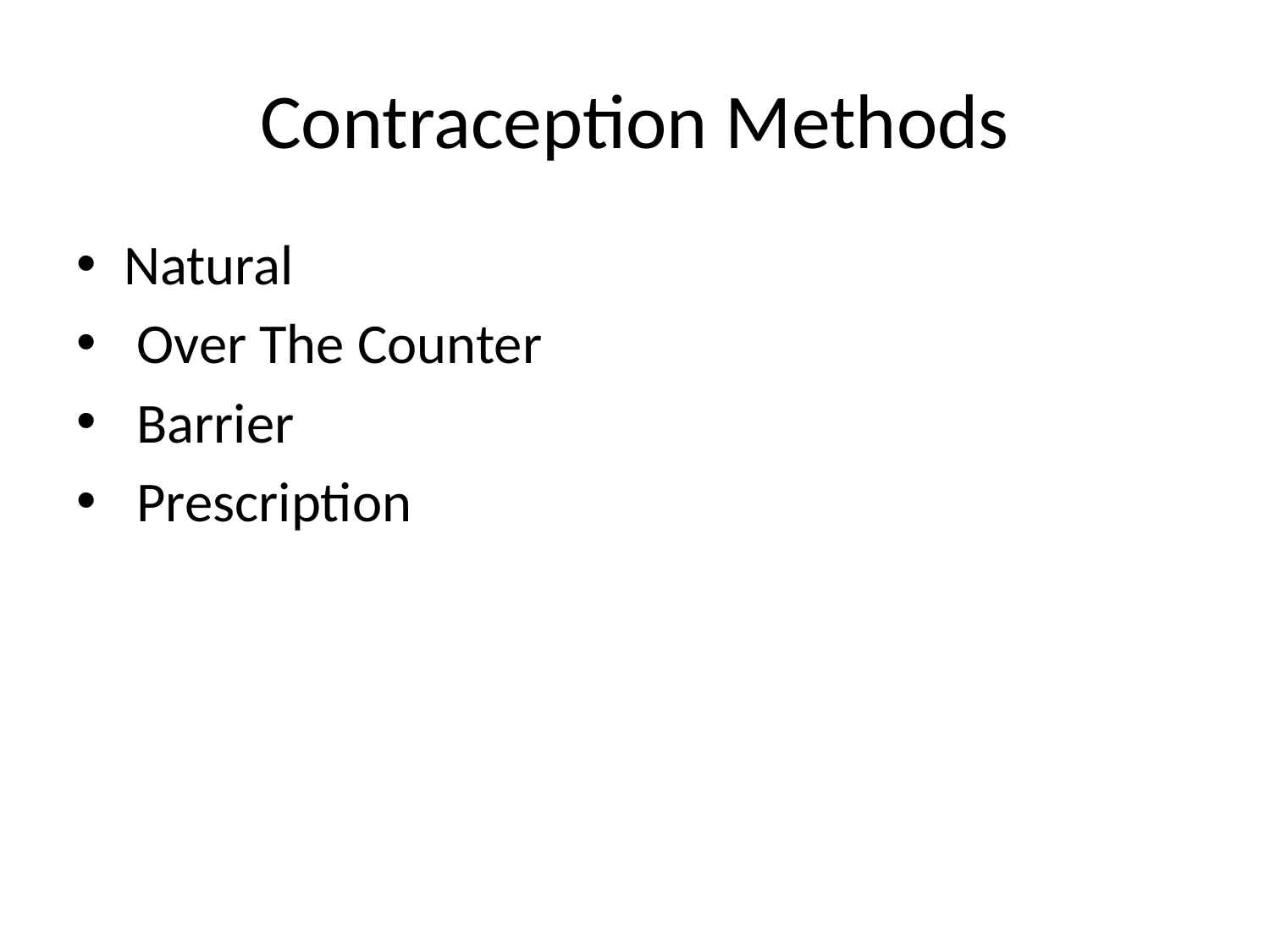

# Contraception Methods
Natural
 Over The Counter
 Barrier
 Prescription